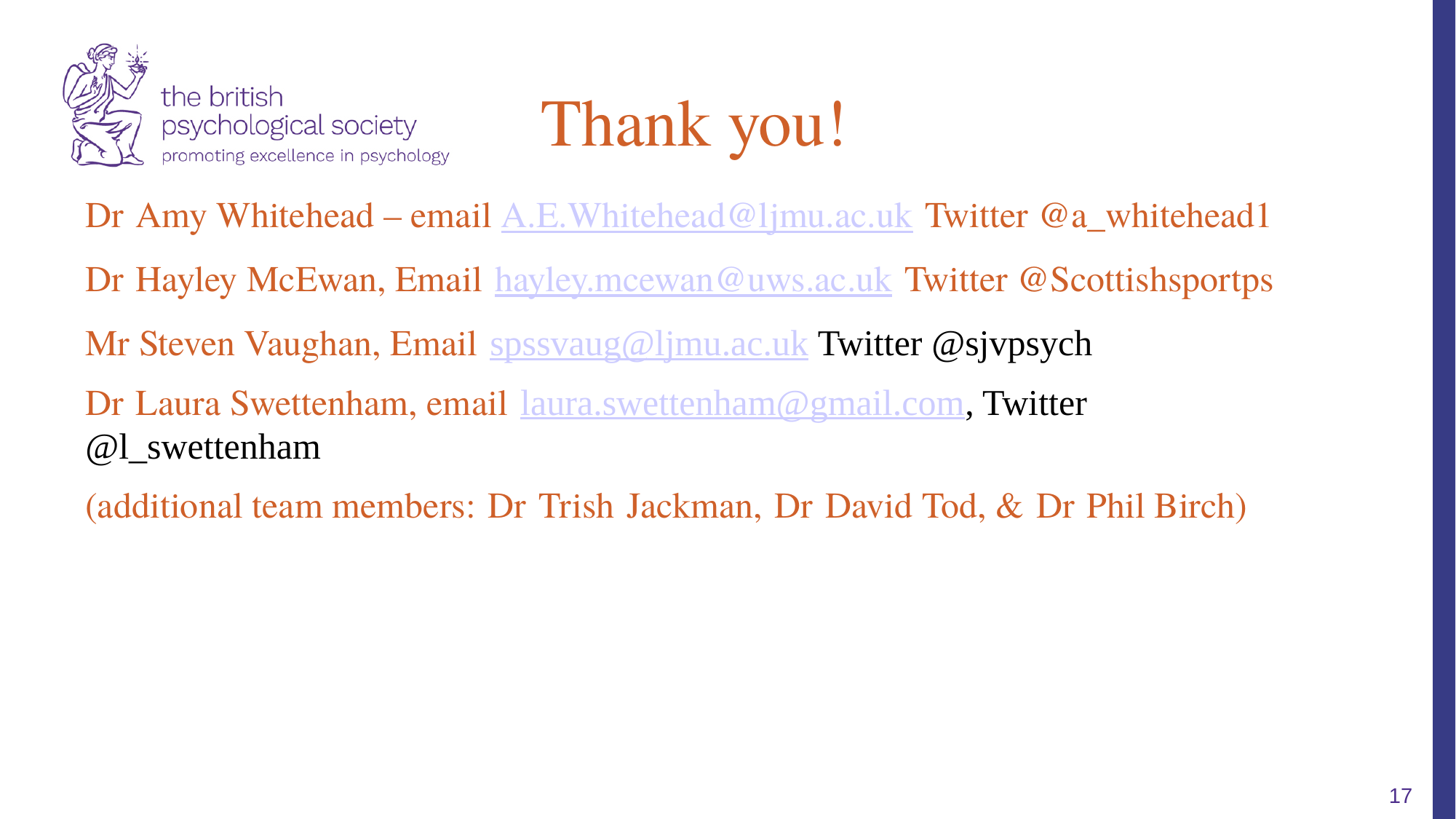

Thank you!
Dr Amy Whitehead – email A.E.Whitehead@ljmu.ac.uk Twitter @a_whitehead1
Dr Hayley McEwan, Email hayley.mcewan@uws.ac.uk Twitter @Scottishsportps
Mr Steven Vaughan, Email spssvaug@ljmu.ac.uk Twitter @sjvpsych
Dr Laura Swettenham, email laura.swettenham@gmail.com, Twitter @l_swettenham
(additional team members: Dr Trish Jackman, Dr David Tod, & Dr Phil Birch)